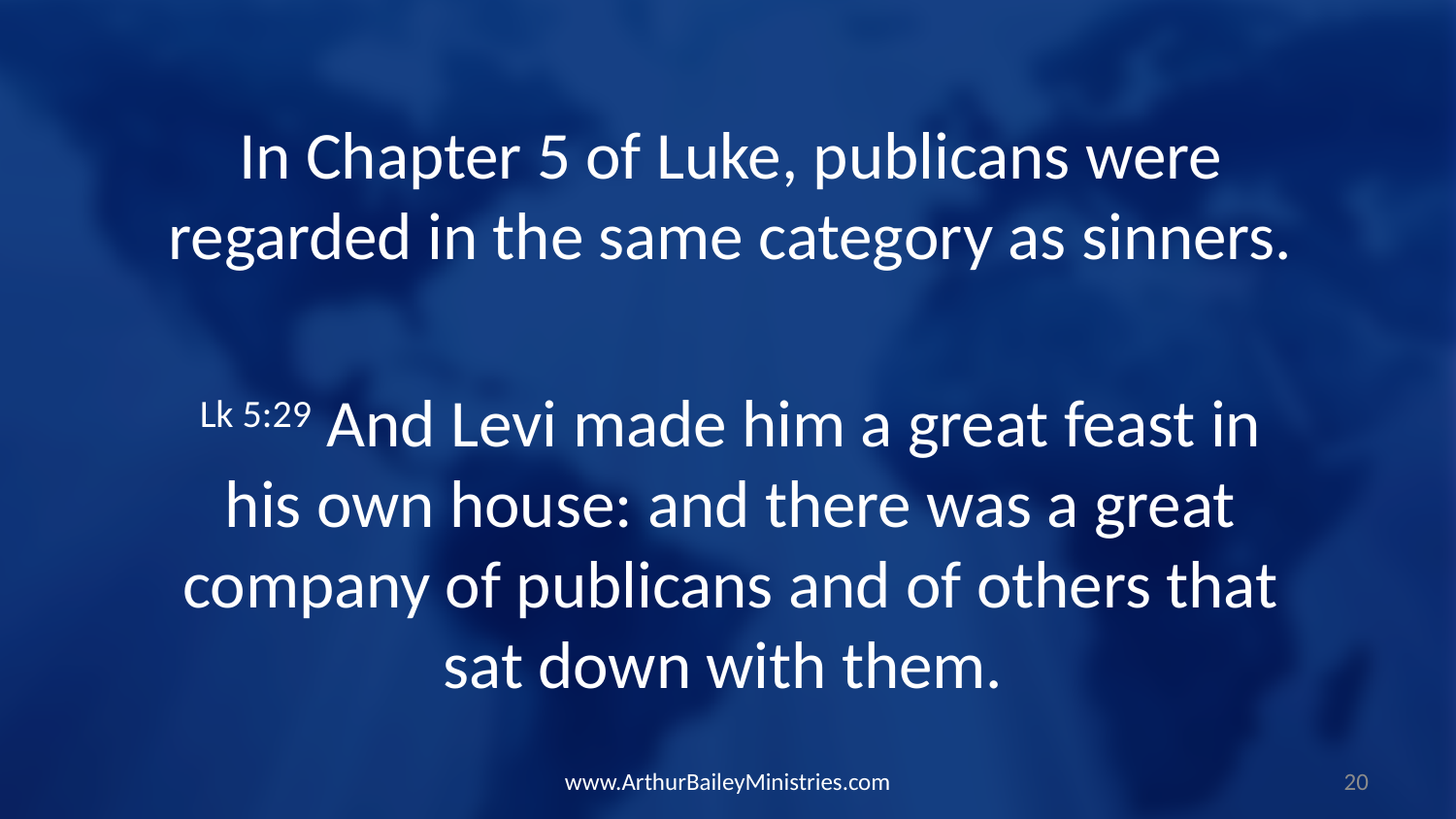

In Chapter 5 of Luke, publicans were regarded in the same category as sinners.

Lk 5:29 And Levi made him a great feast in his own house: and there was a great company of publicans and of others that sat down with them.
www.ArthurBaileyMinistries.com
20